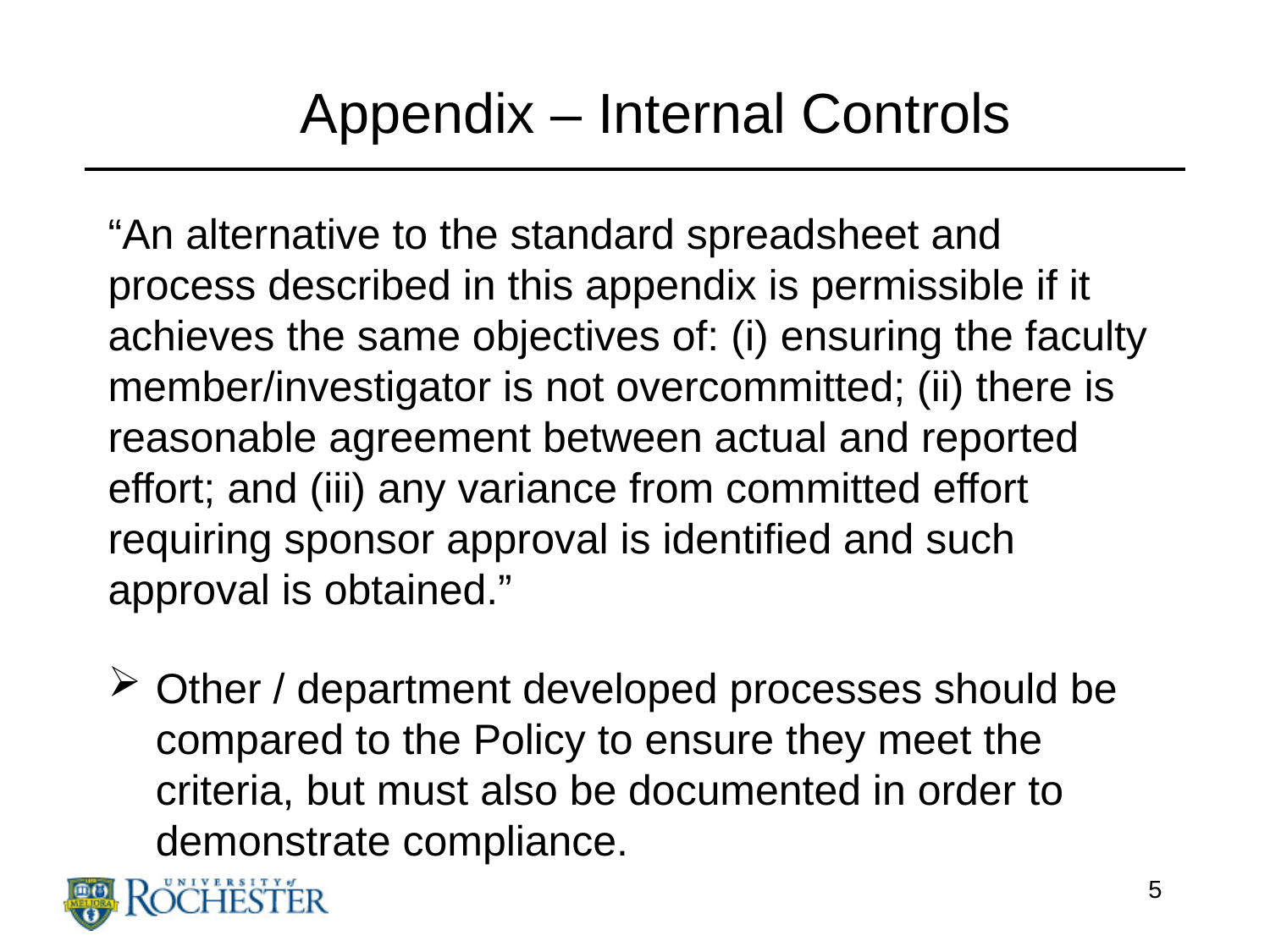

# Appendix – Internal Controls
“An alternative to the standard spreadsheet and process described in this appendix is permissible if it achieves the same objectives of: (i) ensuring the faculty member/investigator is not overcommitted; (ii) there is reasonable agreement between actual and reported effort; and (iii) any variance from committed effort requiring sponsor approval is identified and such approval is obtained.”

Other / department developed processes should be compared to the Policy to ensure they meet the criteria, but must also be documented in order to demonstrate compliance.
5